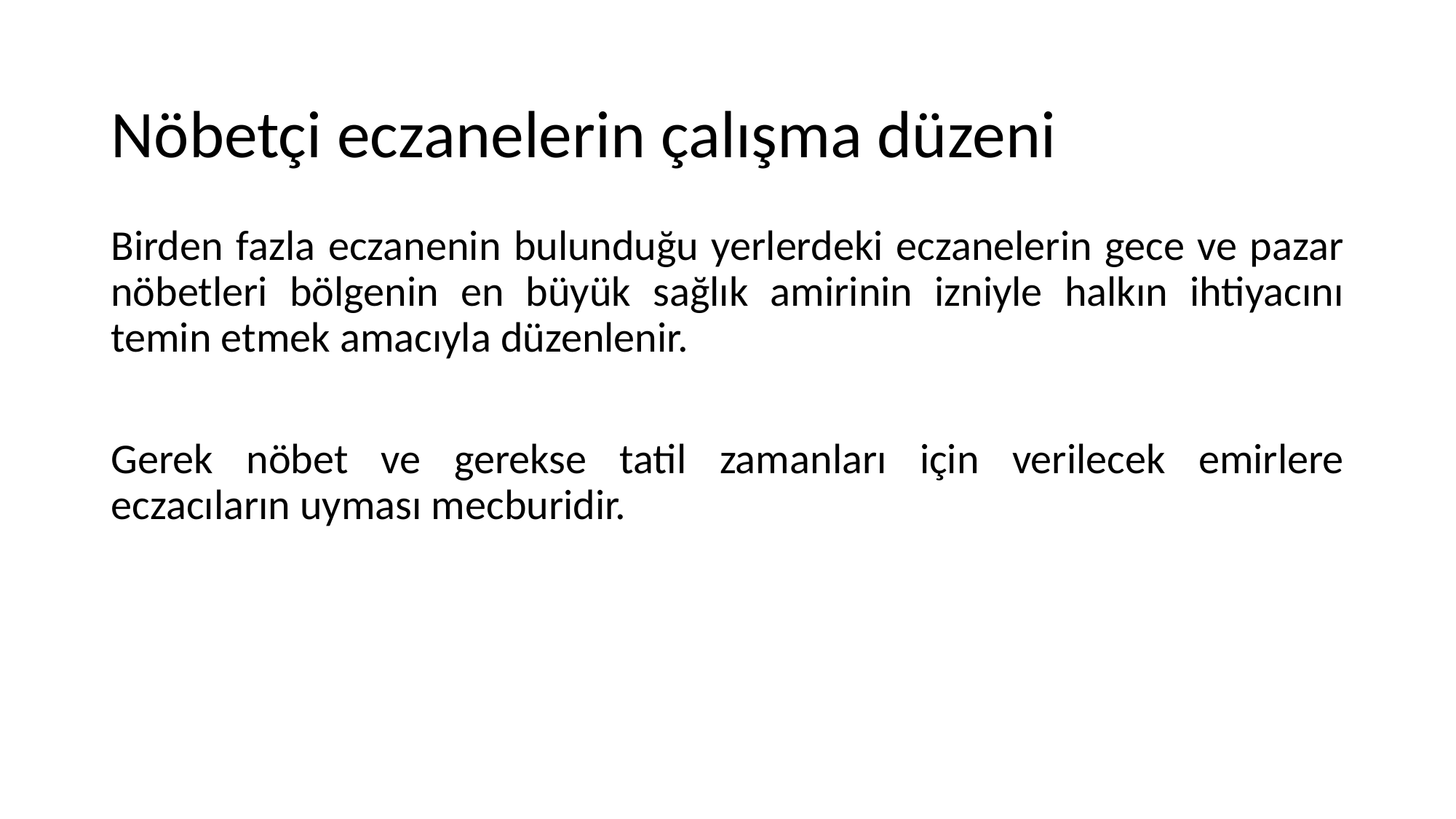

# Nöbetçi eczanelerin çalışma düzeni
Birden fazla eczanenin bulunduğu yerlerdeki eczanelerin gece ve pazar nöbetleri bölgenin en büyük sağlık amirinin izniyle halkın ihtiyacını temin etmek amacıyla düzenlenir.

Gerek nöbet ve gerekse tatil zamanları için verilecek emirlere eczacıların uyması mecburidir.